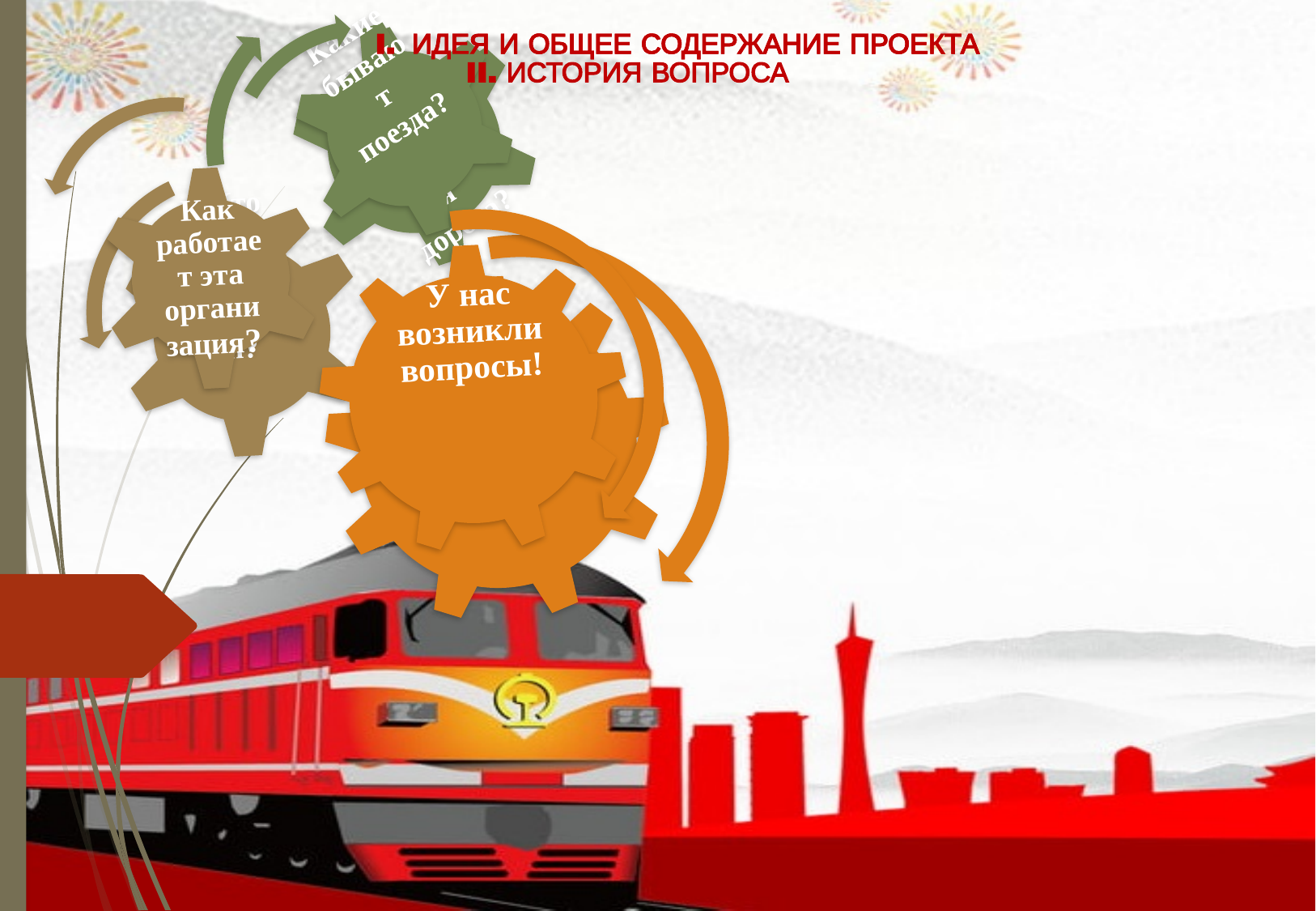

Какие бывают профессии?

Кто управляет поездами?

Как появилась железная дорога?
ИДЕЯ И ОБЩЕЕ СОДЕРЖАНИЕ ПРОЕКТА
ИДЕЯ И ОБЩЕЕ СОДЕРЖАНИЕ ПРОЕКТА
II. ИСТОРИЯ ВОПРОСА
У нас возникли вопросы!

Как работает эта организация?

Какие бывают поезда?